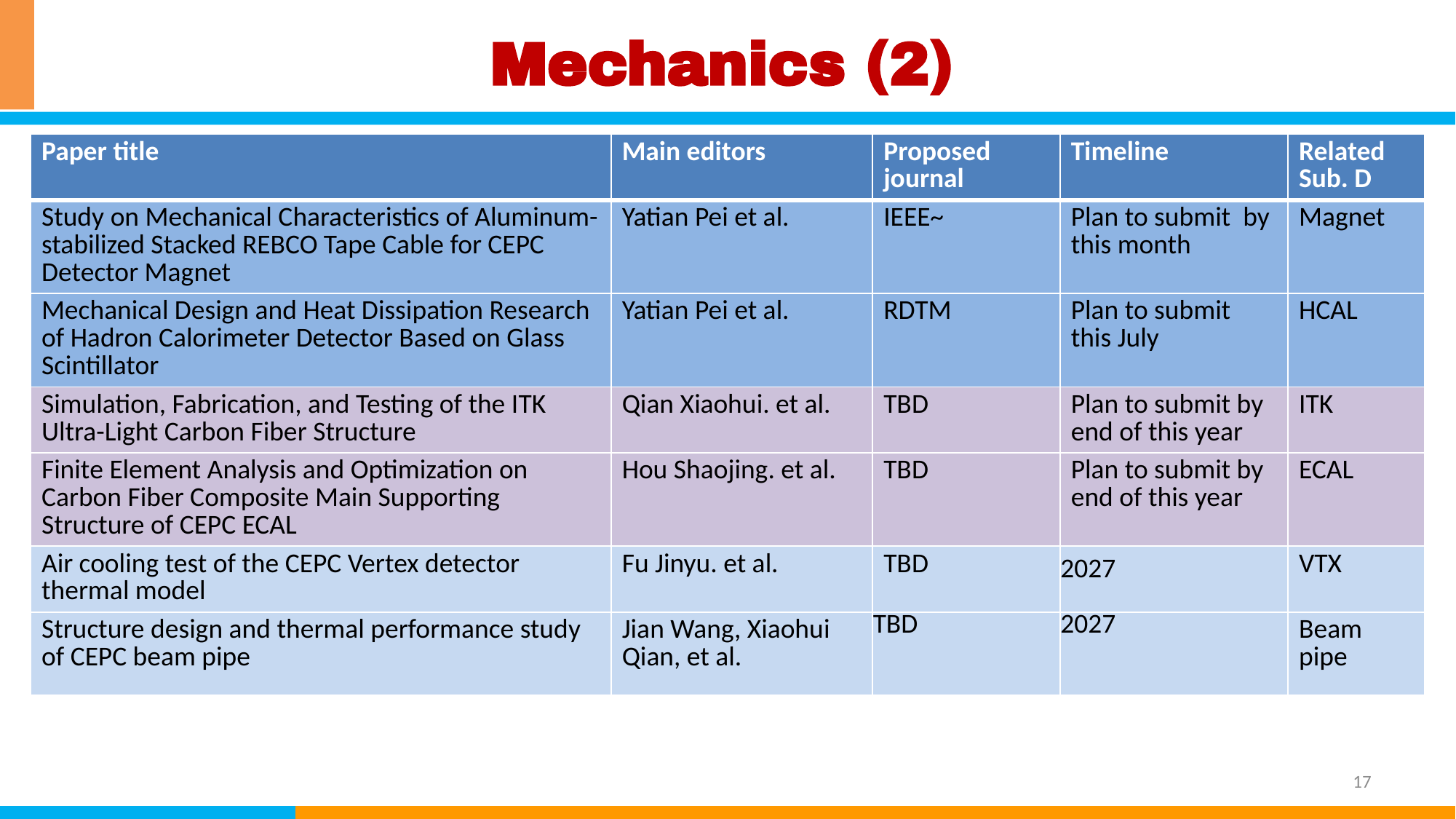

# Mechanics (2)
| Paper title | Main editors | Proposed journal | Timeline | Related Sub. D |
| --- | --- | --- | --- | --- |
| Study on Mechanical Characteristics of Aluminum-stabilized Stacked REBCO Tape Cable for CEPC Detector Magnet | Yatian Pei et al. | IEEE~ | Plan to submit by this month | Magnet |
| Mechanical Design and Heat Dissipation Research of Hadron Calorimeter Detector Based on Glass Scintillator | Yatian Pei et al. | RDTM | Plan to submit this July | HCAL |
| Simulation, Fabrication, and Testing of the ITK Ultra-Light Carbon Fiber Structure | Qian Xiaohui. et al. | TBD | Plan to submit by end of this year | ITK |
| Finite Element Analysis and Optimization on Carbon Fiber Composite Main Supporting Structure of CEPC ECAL | Hou Shaojing. et al. | TBD | Plan to submit by end of this year | ECAL |
| Air cooling test of the CEPC Vertex detector thermal model | Fu Jinyu. et al. | TBD | 2027 | VTX |
| Structure design and thermal performance study of CEPC beam pipe | Jian Wang, Xiaohui Qian, et al. | TBD | 2027 | Beam pipe |
17